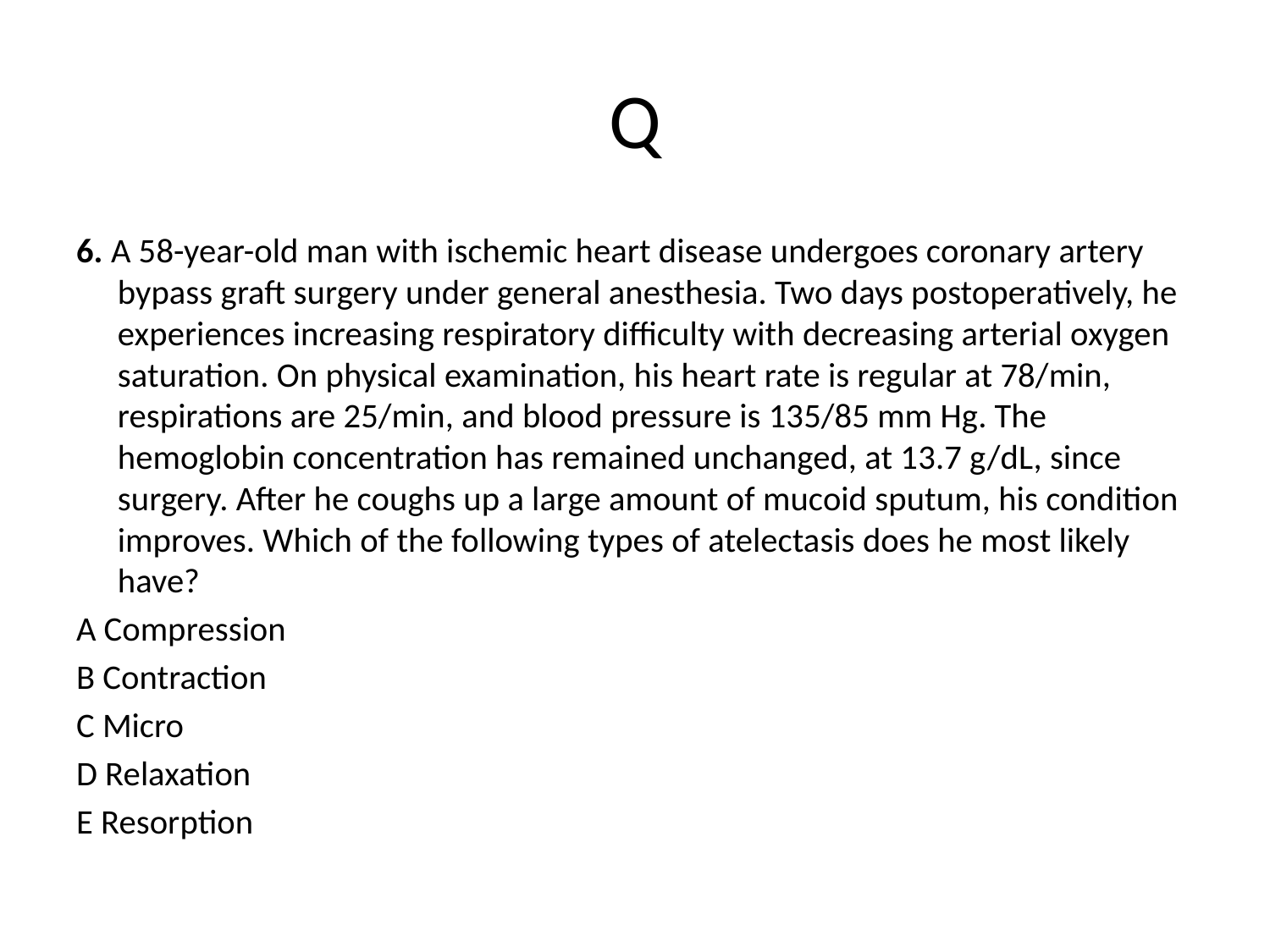

# Q
6. A 58-year-old man with ischemic heart disease undergoes coronary artery bypass graft surgery under general anesthesia. Two days postoperatively, he experiences increasing respiratory difficulty with decreasing arterial oxygen saturation. On physical examination, his heart rate is regular at 78/min, respirations are 25/min, and blood pressure is 135/85 mm Hg. The hemoglobin concentration has remained unchanged, at 13.7 g/dL, since surgery. After he coughs up a large amount of mucoid sputum, his condition improves. Which of the following types of atelectasis does he most likely have?
A Compression
B Contraction
C Micro
D Relaxation
E Resorption